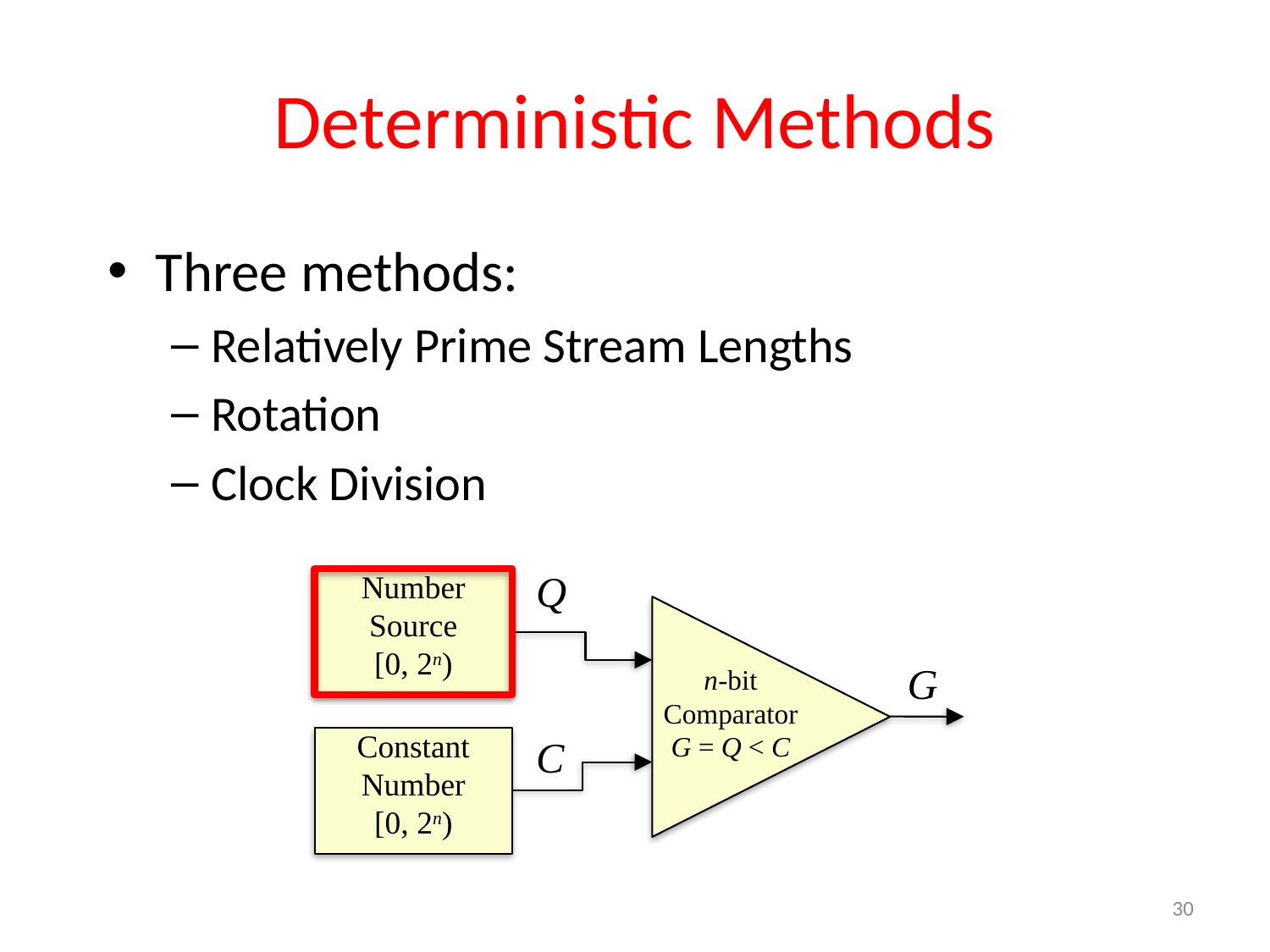

# Deterministic Methods
Three methods:
Relatively Prime Stream Lengths
Rotation
Clock Division
Q
Number Source
[0, 2n)

G
n-bit
Comparator
G = Q < C
Constant Number
[0, 2n)
C

30